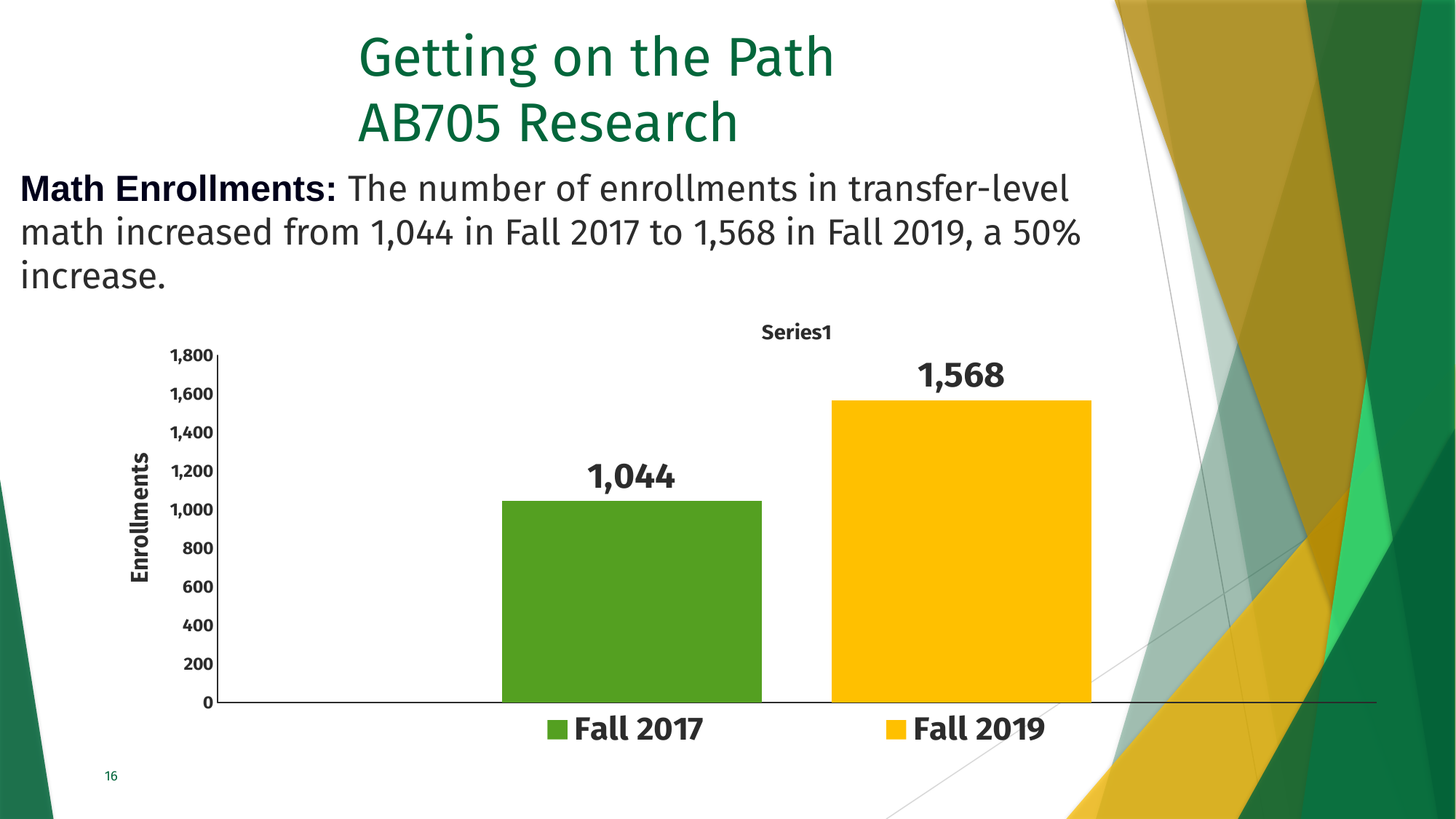

# Getting on the Path AB705 Research
Math Enrollments: The number of enrollments in transfer-level math increased from 1,044 in Fall 2017 to 1,568 in Fall 2019, a 50% increase.

### Chart

| Category | Fall 2017 | Fall 2019 |
|---|---|---|
|  | 1044.0 | 1568.0 |
16